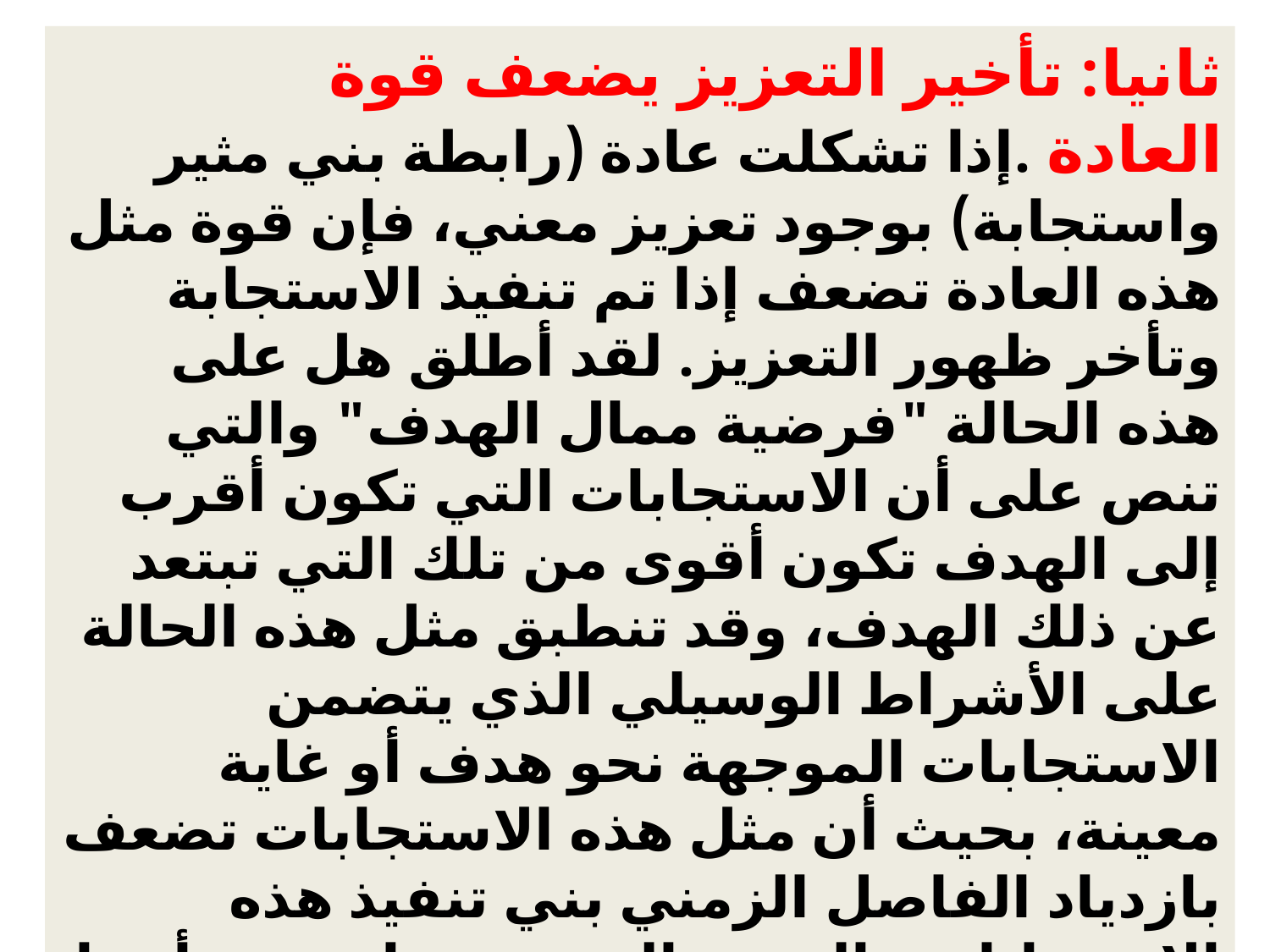

ثانيا: تأخير التعزيز يضعف قوة العادة .إذا تشكلت عادة (رابطة بني مثير واستجابة) بوجود تعزيز معني، فإن قوة مثل هذه العادة تضعف إذا تم تنفيذ الاستجابة وتأخر ظهور التعزيز. لقد أطلق هل على هذه الحالة "فرضية ممال الهدف" والتي تنص على أن الاستجابات التي تكون أقرب إلى الهدف تكون أقوى من تلك التي تبتعد عن ذلك الهدف، وقد تنطبق مثل هذه الحالة على الأشراط الوسيلي الذي يتضمن الاستجابات الموجهة نحو هدف أو غاية معينة، بحيث أن مثل هذه الاستجابات تضعف بازدياد الفاصل الزمني بني تنفيذ هذه الاستجابات والمعزز الذي يتبعها. ويرى أيضا أن قوة مثل هذه العادة تتأثر بوجود مثيرات تعزيزية ثانوية أخرى أو بوجود مثيرات أخرى لا ترتبط بالعادة أثناء فترة التأخري.